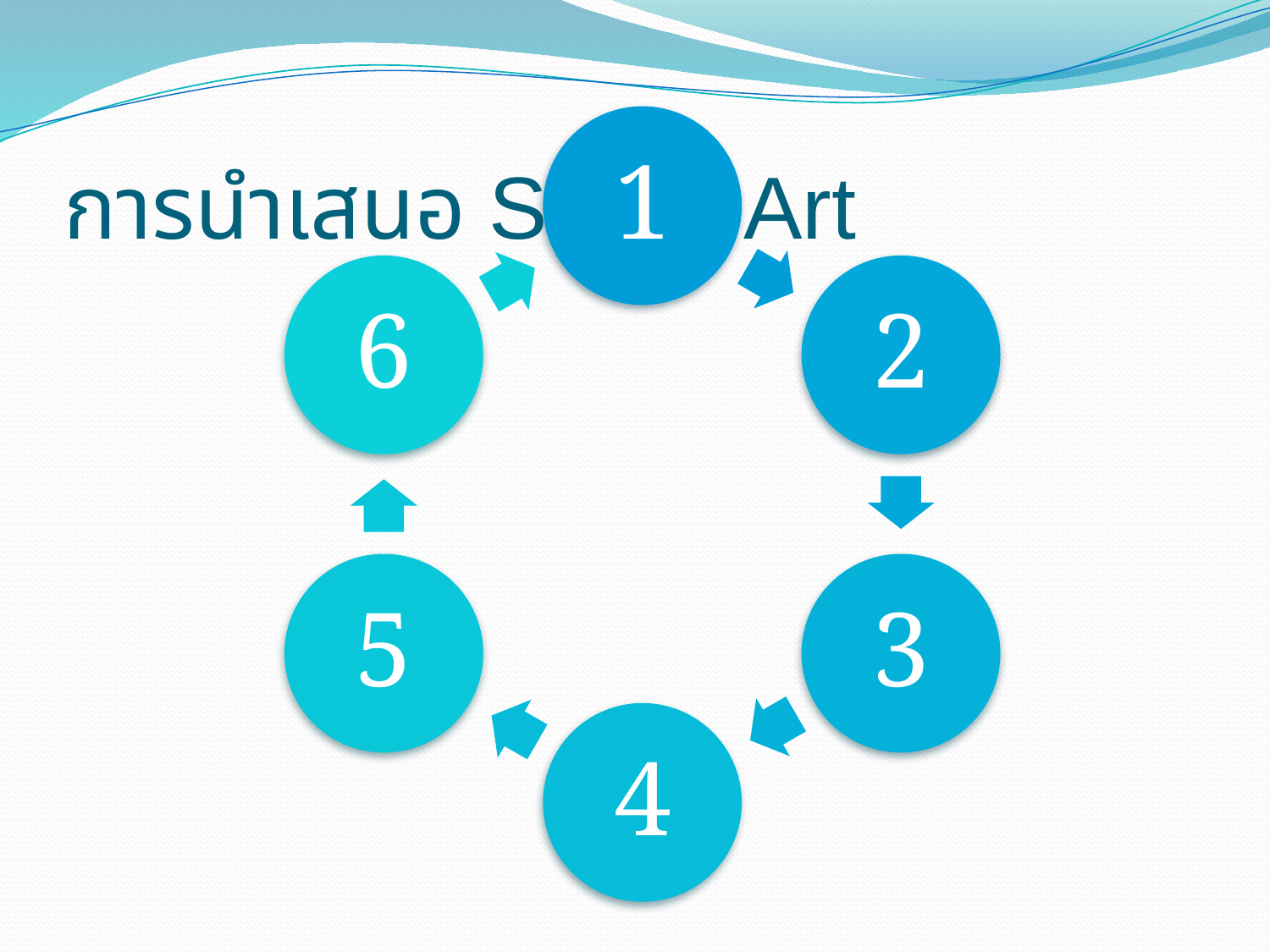

# การนำเสนอ Smart Art
1

2

3

4

5

6